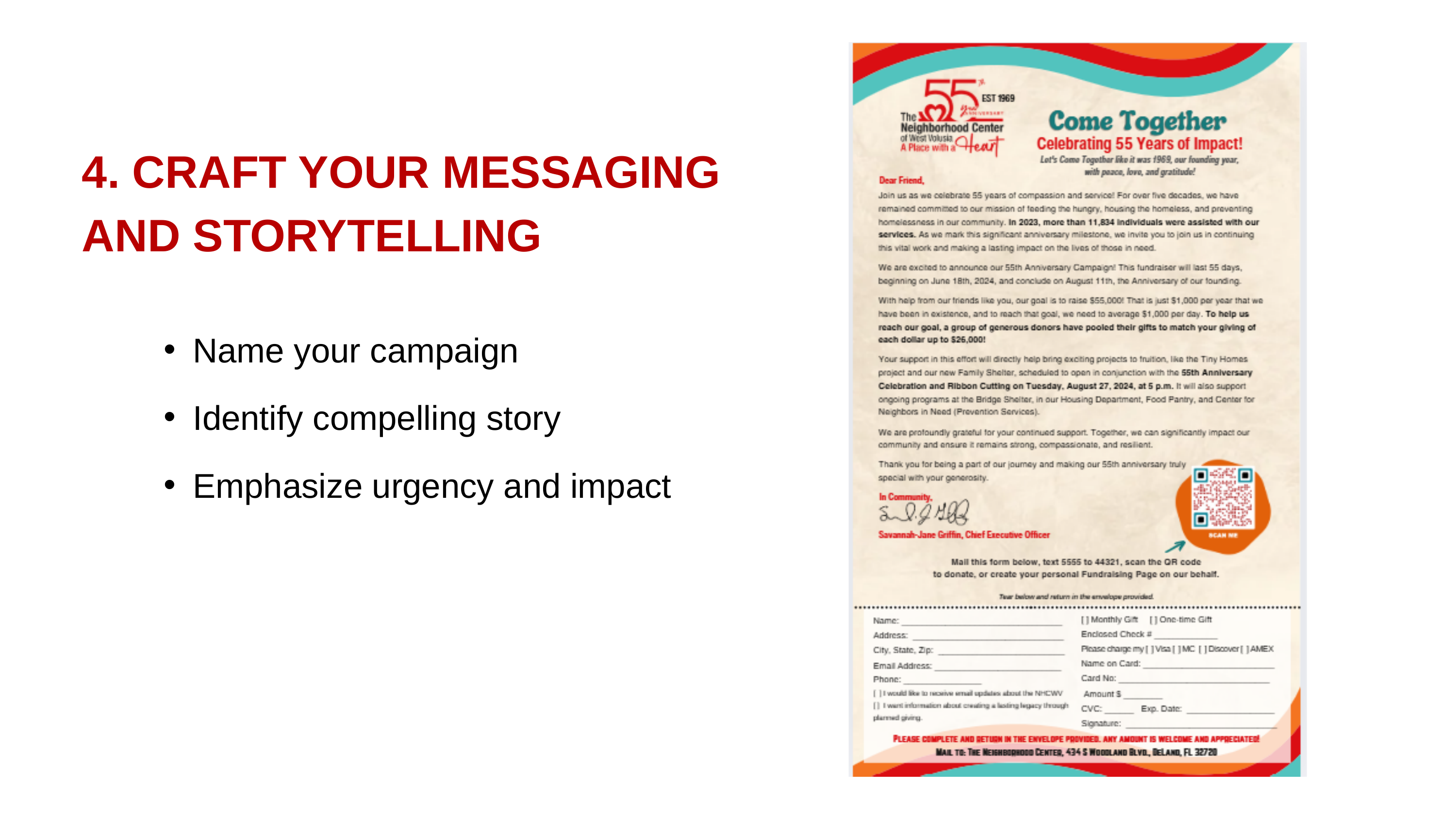

4. CRAFT YOUR MESSAGING AND STORYTELLING
Name your campaign
Identify compelling story
Emphasize urgency and impact